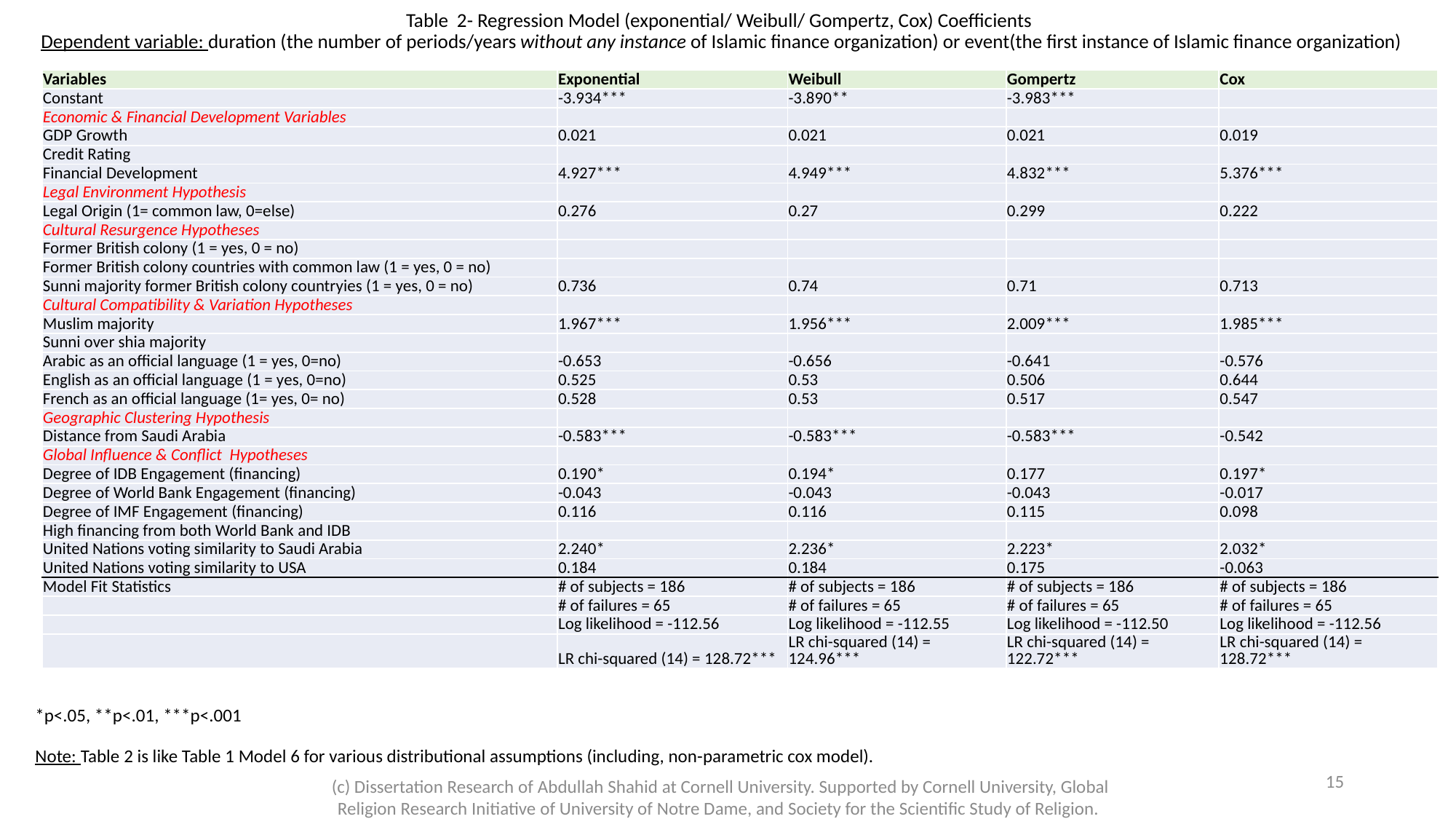

# Table  2- Regression Model (exponential/ Weibull/ Gompertz, Cox) Coefficients Dependent variable: duration (the number of periods/years without any instance of Islamic finance organization) or event(the first instance of Islamic finance organization)
| Variables | Exponential | Weibull | Gompertz | Cox |
| --- | --- | --- | --- | --- |
| Constant | -3.934\*\*\* | -3.890\*\* | -3.983\*\*\* |  |
| Economic & Financial Development Variables |  |  |  |  |
| GDP Growth | 0.021 | 0.021 | 0.021 | 0.019 |
| Credit Rating |  |  |  |  |
| Financial Development | 4.927\*\*\* | 4.949\*\*\* | 4.832\*\*\* | 5.376\*\*\* |
| Legal Environment Hypothesis |  |  |  |  |
| Legal Origin (1= common law, 0=else) | 0.276 | 0.27 | 0.299 | 0.222 |
| Cultural Resurgence Hypotheses |  |  |  |  |
| Former British colony (1 = yes, 0 = no) |  |  |  |  |
| Former British colony countries with common law (1 = yes, 0 = no) |  |  |  |  |
| Sunni majority former British colony countryies (1 = yes, 0 = no) | 0.736 | 0.74 | 0.71 | 0.713 |
| Cultural Compatibility & Variation Hypotheses |  |  |  |  |
| Muslim majority | 1.967\*\*\* | 1.956\*\*\* | 2.009\*\*\* | 1.985\*\*\* |
| Sunni over shia majority |  |  |  |  |
| Arabic as an official language (1 = yes, 0=no) | -0.653 | -0.656 | -0.641 | -0.576 |
| English as an official language (1 = yes, 0=no) | 0.525 | 0.53 | 0.506 | 0.644 |
| French as an official language (1= yes, 0= no) | 0.528 | 0.53 | 0.517 | 0.547 |
| Geographic Clustering Hypothesis |  |  |  |  |
| Distance from Saudi Arabia | -0.583\*\*\* | -0.583\*\*\* | -0.583\*\*\* | -0.542 |
| Global Influence & Conflict Hypotheses |  |  |  |  |
| Degree of IDB Engagement (financing) | 0.190\* | 0.194\* | 0.177 | 0.197\* |
| Degree of World Bank Engagement (financing) | -0.043 | -0.043 | -0.043 | -0.017 |
| Degree of IMF Engagement (financing) | 0.116 | 0.116 | 0.115 | 0.098 |
| High financing from both World Bank and IDB |  |  |  |  |
| United Nations voting similarity to Saudi Arabia | 2.240\* | 2.236\* | 2.223\* | 2.032\* |
| United Nations voting similarity to USA | 0.184 | 0.184 | 0.175 | -0.063 |
| Model Fit Statistics | # of subjects = 186 | # of subjects = 186 | # of subjects = 186 | # of subjects = 186 |
|  | # of failures = 65 | # of failures = 65 | # of failures = 65 | # of failures = 65 |
|  | Log likelihood = -112.56 | Log likelihood = -112.55 | Log likelihood = -112.50 | Log likelihood = -112.56 |
|  | LR chi-squared (14) = 128.72\*\*\* | LR chi-squared (14) = 124.96\*\*\* | LR chi-squared (14) = 122.72\*\*\* | LR chi-squared (14) = 128.72\*\*\* |
*p<.05, **p<.01, ***p<.001
Note: Table 2 is like Table 1 Model 6 for various distributional assumptions (including, non-parametric cox model).
15
(c) Dissertation Research of Abdullah Shahid at Cornell University. Supported by Cornell University, Global Religion Research Initiative of University of Notre Dame, and Society for the Scientific Study of Religion.